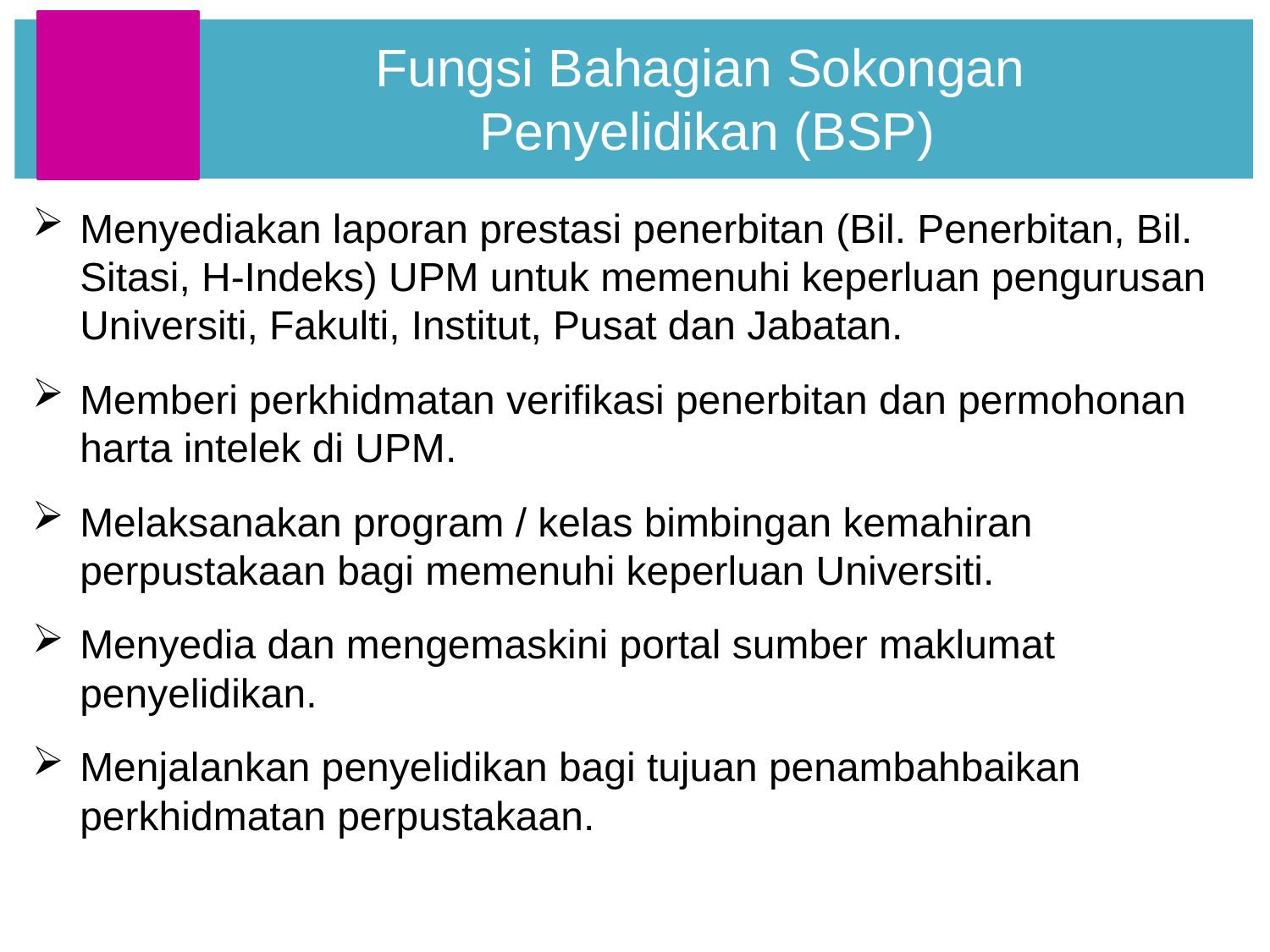

Fungsi Bahagian Sokongan
Penyelidikan (BSP)
Menyediakan laporan prestasi penerbitan (Bil. Penerbitan, Bil. Sitasi, H-Indeks) UPM untuk memenuhi keperluan pengurusan Universiti, Fakulti, Institut, Pusat dan Jabatan.

Memberi perkhidmatan verifikasi penerbitan dan permohonan harta intelek di UPM.

Melaksanakan program / kelas bimbingan kemahiran perpustakaan bagi memenuhi keperluan Universiti.

Menyedia dan mengemaskini portal sumber maklumat penyelidikan.

Menjalankan penyelidikan bagi tujuan penambahbaikan perkhidmatan perpustakaan.